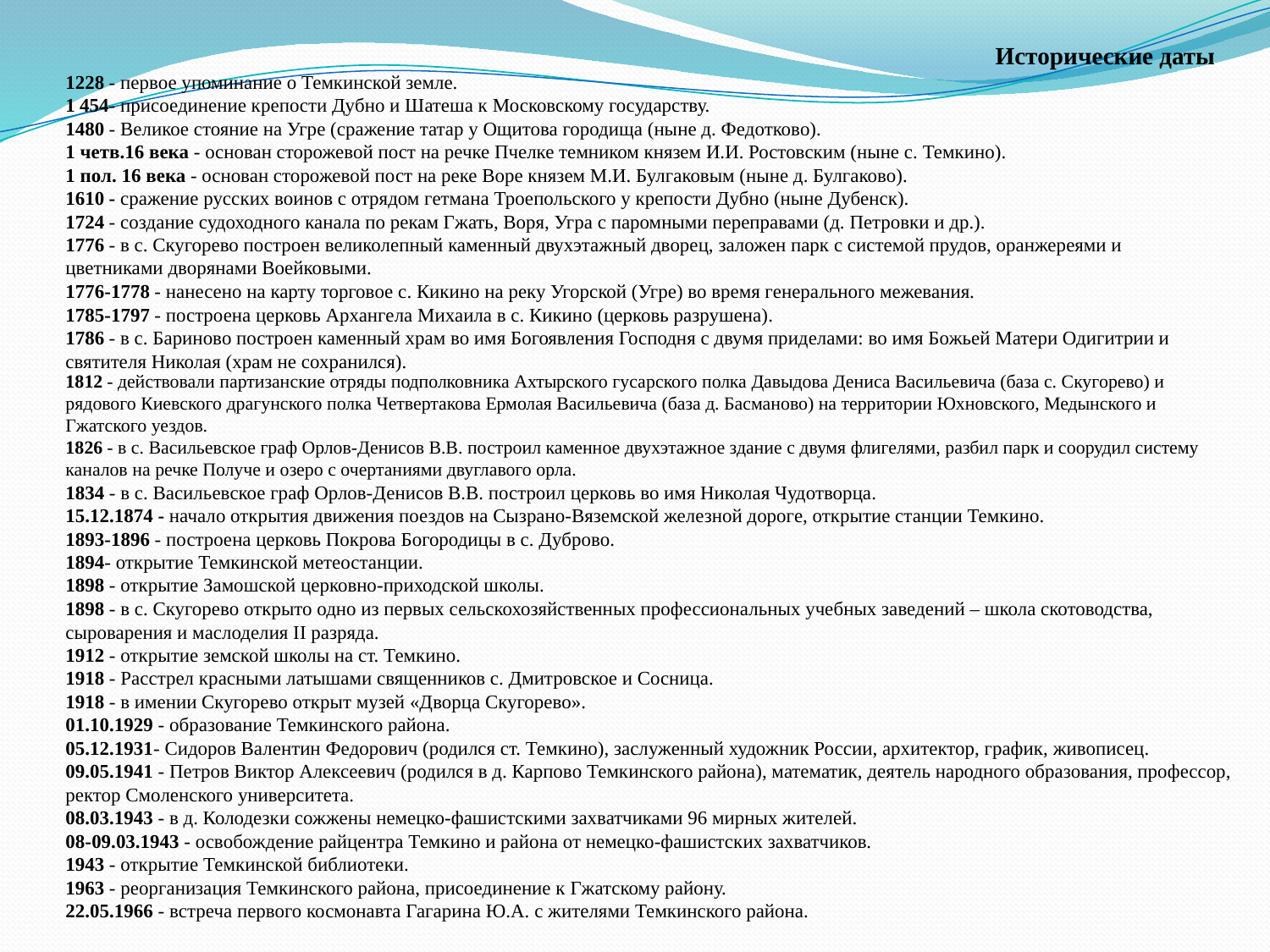

Исторические даты
1228 - первое упоминание о Темкинской земле.
1 454- присоединение крепости Дубно и Шатеша к Московскому государству.
1480 - Великое стояние на Угре (сражение татар у Ощитова городища (ныне д. Федотково).
1 четв.16 века - основан сторожевой пост на речке Пчелке темником князем И.И. Ростовским (ныне с. Темкино).
1 пол. 16 века - основан сторожевой пост на реке Воре князем М.И. Булгаковым (ныне д. Булгаково).
1610 - сражение русских воинов с отрядом гетмана Троепольского у крепости Дубно (ныне Дубенск).
1724 - создание судоходного канала по рекам Гжать, Воря, Угра с паромными переправами (д. Петровки и др.).
1776 - в с. Скугорево построен великолепный каменный двухэтажный дворец, заложен парк с системой прудов, оранжереями и цветниками дворянами Воейковыми.
1776-1778 - нанесено на карту торговое с. Кикино на реку Угорской (Угре) во время генерального межевания.
1785-1797 - построена церковь Архангела Михаила в с. Кикино (церковь разрушена).
1786 - в с. Бариново построен каменный храм во имя Богоявления Господня с двумя приделами: во имя Божьей Матери Одигитрии и святителя Николая (храм не сохранился).

1812 - действовали партизанские отряды подполковника Ахтырского гусарского полка Давыдова Дениса Васильевича (база с. Скугорево) и рядового Киевского драгунского полка Четвертакова Ермолая Васильевича (база д. Басманово) на территории Юхновского, Медынского и Гжатского уездов.
1826 - в с. Васильевское граф Орлов-Денисов В.В. построил каменное двухэтажное здание с двумя флигелями, разбил парк и соорудил систему каналов на речке Получе и озеро с очертаниями двуглавого орла.
1834 - в с. Васильевское граф Орлов-Денисов В.В. построил церковь во имя Николая Чудотворца.
15.12.1874 - начало открытия движения поездов на Сызрано-Вяземской железной дороге, открытие станции Темкино.
1893-1896 - построена церковь Покрова Богородицы в с. Дуброво.
1894- открытие Темкинской метеостанции.
1898 - открытие Замошской церковно-приходской школы.
1898 - в с. Скугорево открыто одно из первых сельскохозяйственных профессиональных учебных заведений – школа скотоводства, сыроварения и маслоделия II разряда.
1912 - открытие земской школы на ст. Темкино.
1918 - Расстрел красными латышами священников с. Дмитровское и Сосница.
1918 - в имении Скугорево открыт музей «Дворца Скугорево».
01.10.1929 - образование Темкинского района.
05.12.1931- Сидоров Валентин Федорович (родился ст. Темкино), заслуженный художник России, архитектор, график, живописец.
09.05.1941 - Петров Виктор Алексеевич (родился в д. Карпово Темкинского района), математик, деятель народного образования, профессор, ректор Смоленского университета.
08.03.1943 - в д. Колодезки сожжены немецко-фашистскими захватчиками 96 мирных жителей.
08-09.03.1943 - освобождение райцентра Темкино и района от немецко-фашистских захватчиков.
1943 - открытие Темкинской библиотеки.
1963 - реорганизация Темкинского района, присоединение к Гжатскому району.
22.05.1966 - встреча первого космонавта Гагарина Ю.А. с жителями Темкинского района.